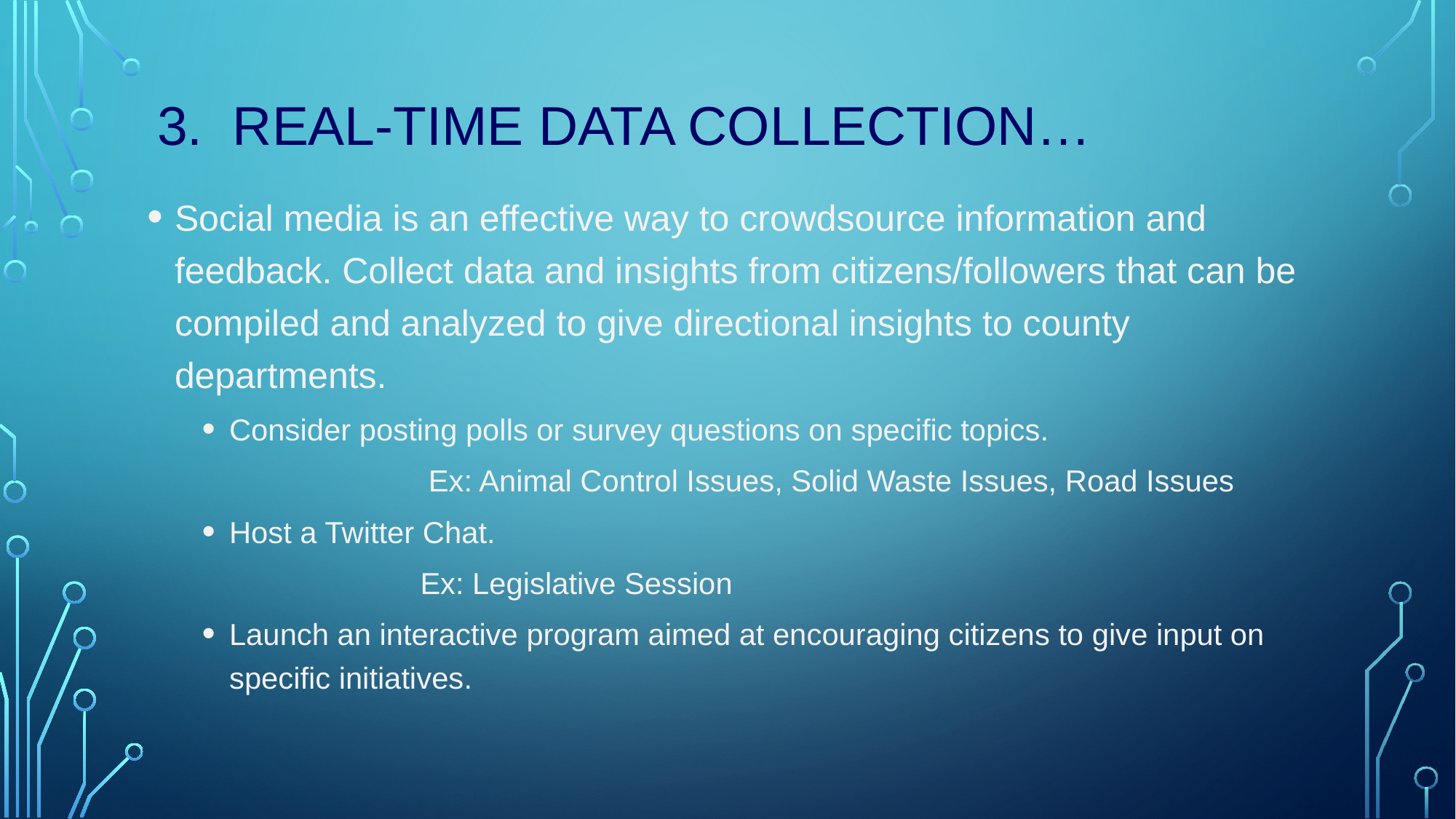

# 3.  Real-time data collection…
Social media is an effective way to crowdsource information and feedback. Collect data and insights from citizens/followers that can be compiled and analyzed to give directional insights to county departments.
Consider posting polls or survey questions on specific topics.
		 Ex: Animal Control Issues, Solid Waste Issues, Road Issues
Host a Twitter Chat.
		Ex: Legislative Session
Launch an interactive program aimed at encouraging citizens to give input on specific initiatives.